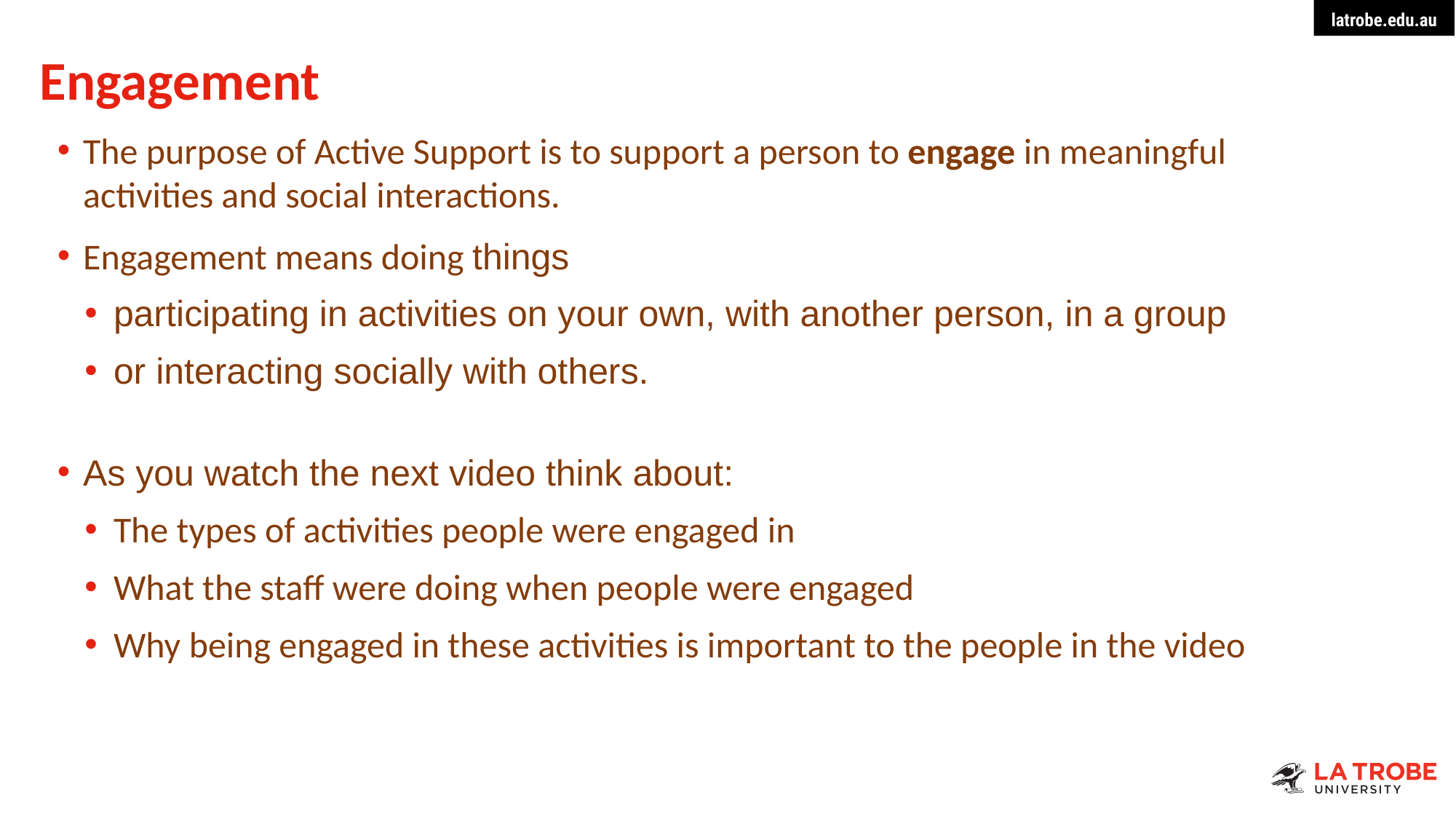

# Engagement
The purpose of Active Support is to support a person to engage in meaningful activities and social interactions.
Engagement means doing things
participating in activities on your own, with another person, in a group
or interacting socially with others.
As you watch the next video think about:
The types of activities people were engaged in
What the staff were doing when people were engaged
Why being engaged in these activities is important to the people in the video